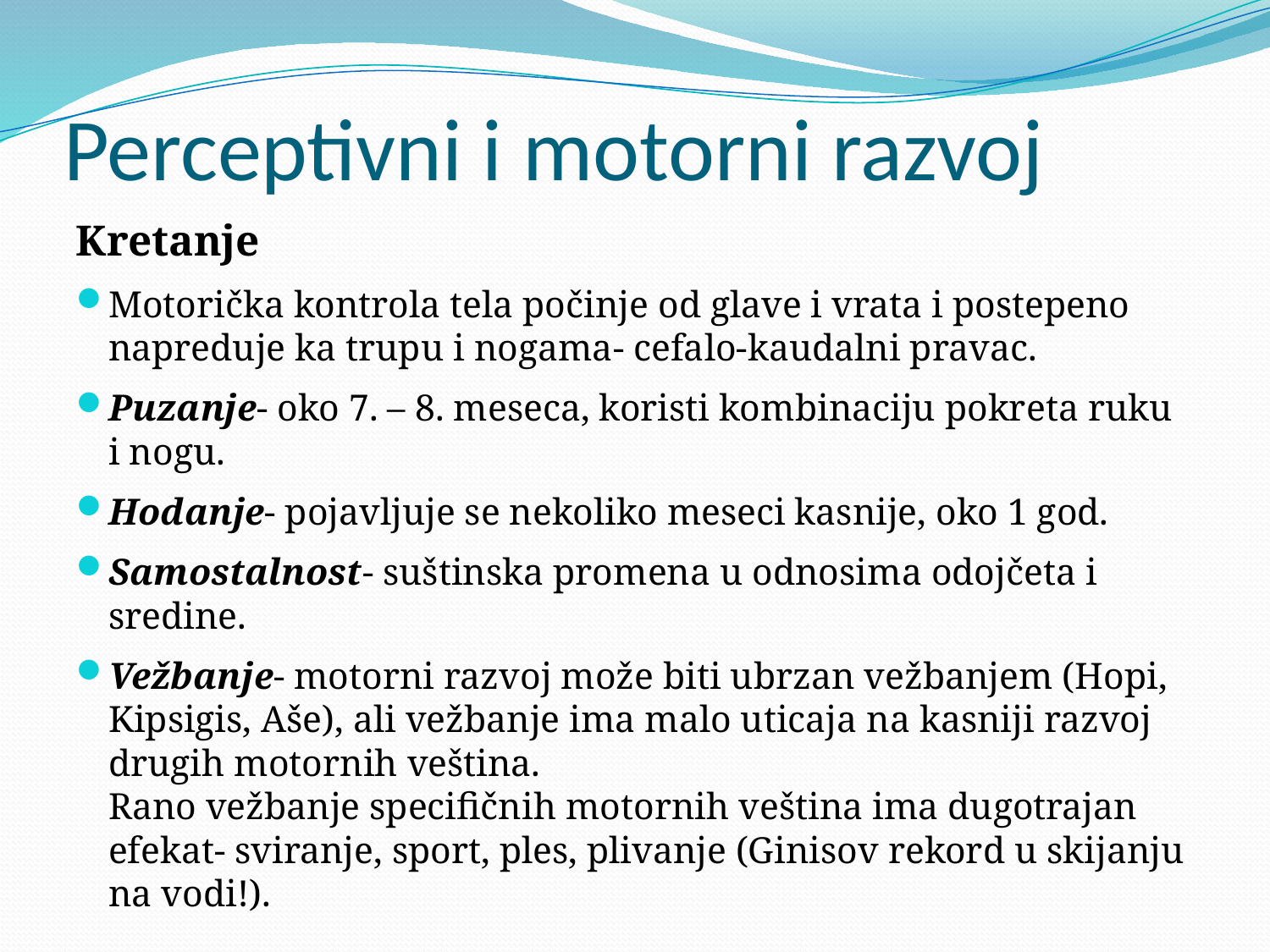

# Perceptivni i motorni razvoj
Kretanje
Motorička kontrola tela počinje od glave i vrata i postepeno napreduje ka trupu i nogama- cefalo-kaudalni pravac.
Puzanje- oko 7. – 8. meseca, koristi kombinaciju pokreta ruku i nogu.
Hodanje- pojavljuje se nekoliko meseci kasnije, oko 1 god.
Samostalnost- suštinska promena u odnosima odojčeta i sredine.
Vežbanje- motorni razvoj može biti ubrzan vežbanjem (Hopi, Kipsigis, Aše), ali vežbanje ima malo uticaja na kasniji razvoj drugih motornih veština.
Rano vežbanje specifičnih motornih veština ima dugotrajan efekat- sviranje, sport, ples, plivanje (Ginisov rekord u skijanju na vodi!).